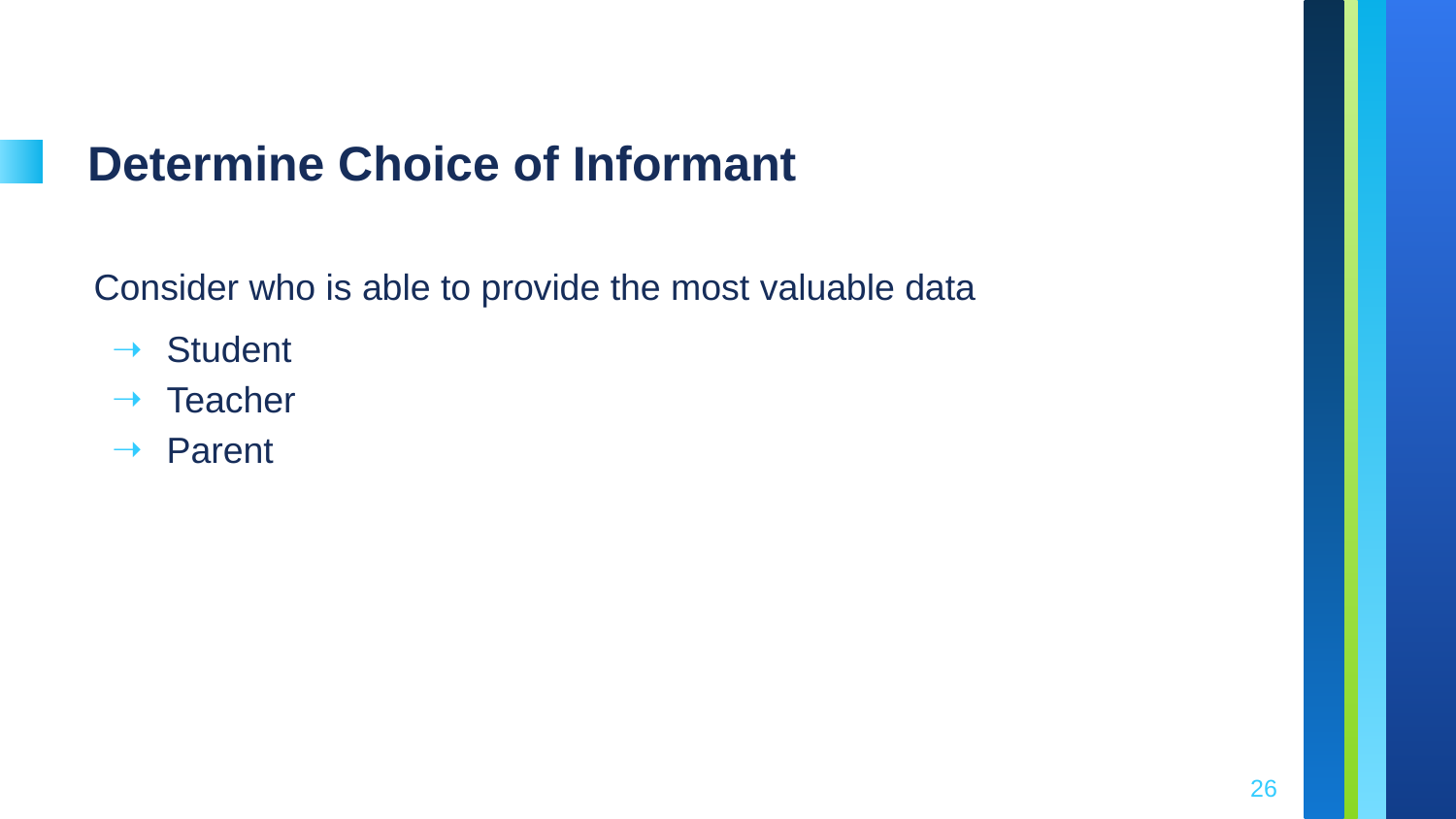

# Determine Choice of Informant
Consider who is able to provide the most valuable data
Student
Teacher
Parent

26